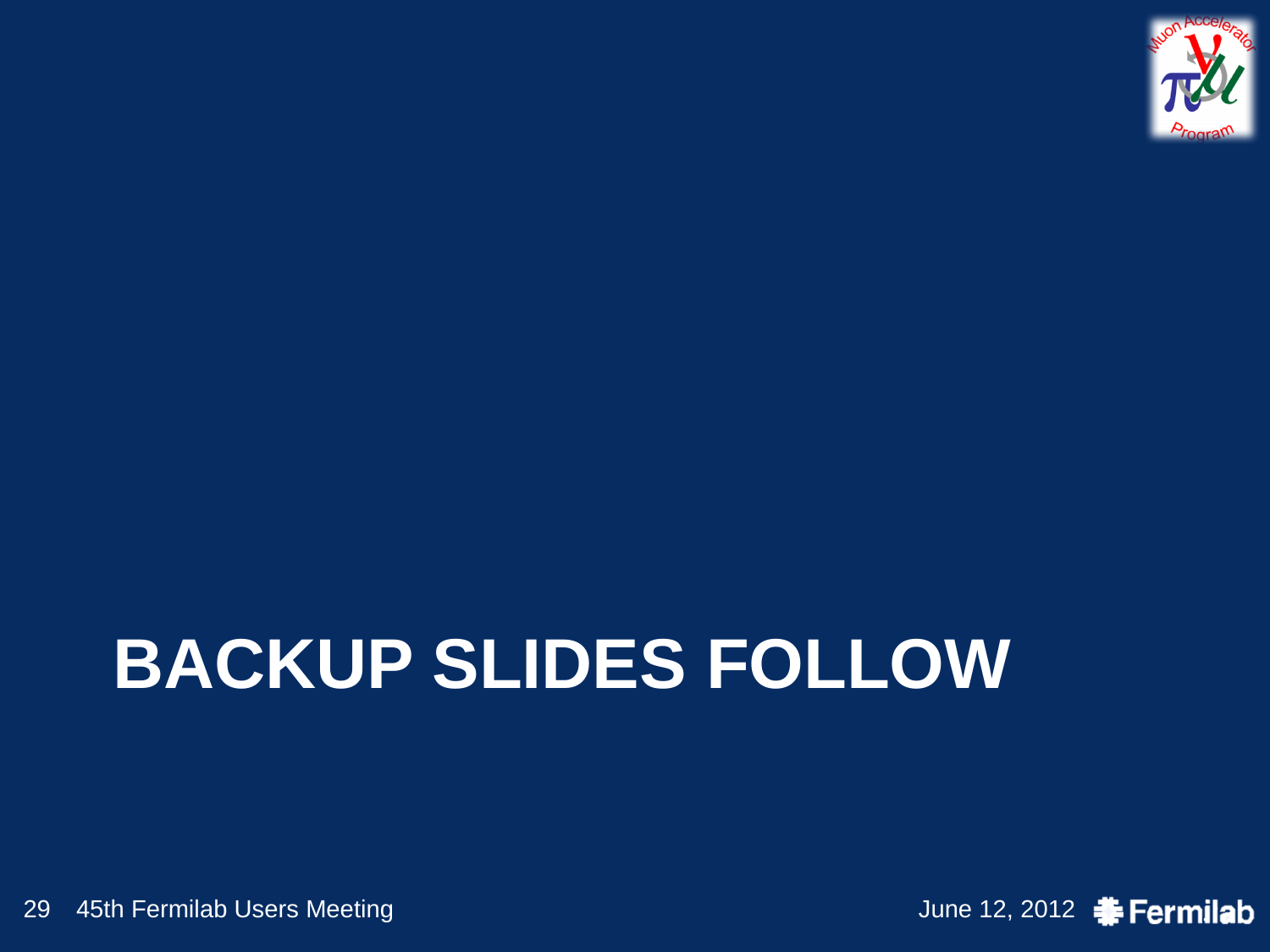

# BACKUP SLIDES FOLLOW
29
45th Fermilab Users Meeting
June 12, 2012